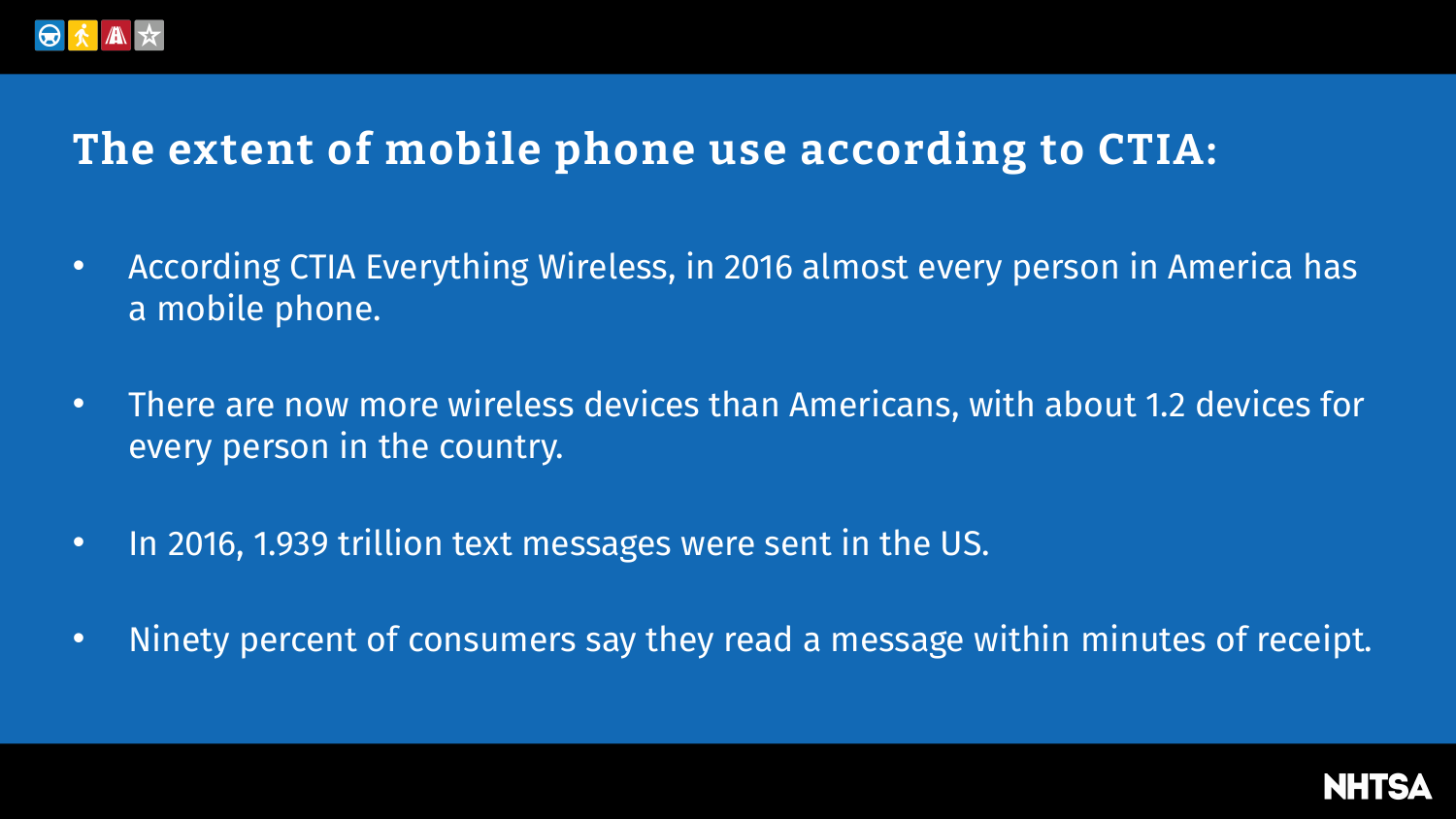

# The extent of mobile phone use according to CTIA:
According CTIA Everything Wireless, in 2016 almost every person in America has a mobile phone.

There are now more wireless devices than Americans, with about 1.2 devices for every person in the country.

In 2016, 1.939 trillion text messages were sent in the US.

Ninety percent of consumers say they read a message within minutes of receipt.